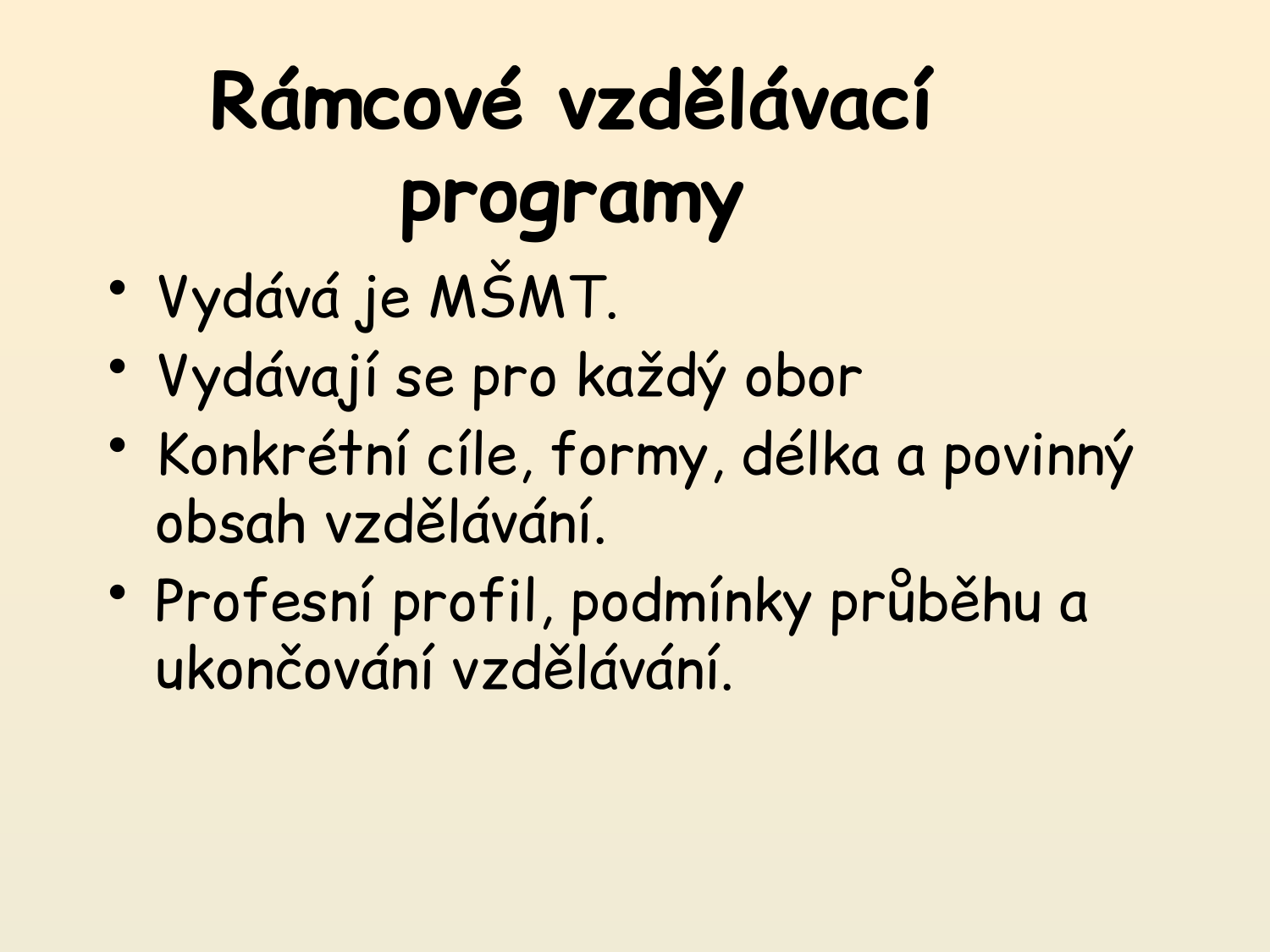

# Rámcové vzdělávací programy
Vydává je MŠMT.
Vydávají se pro každý obor
Konkrétní cíle, formy, délka a povinný obsah vzdělávání.
Profesní profil, podmínky průběhu a ukončování vzdělávání.